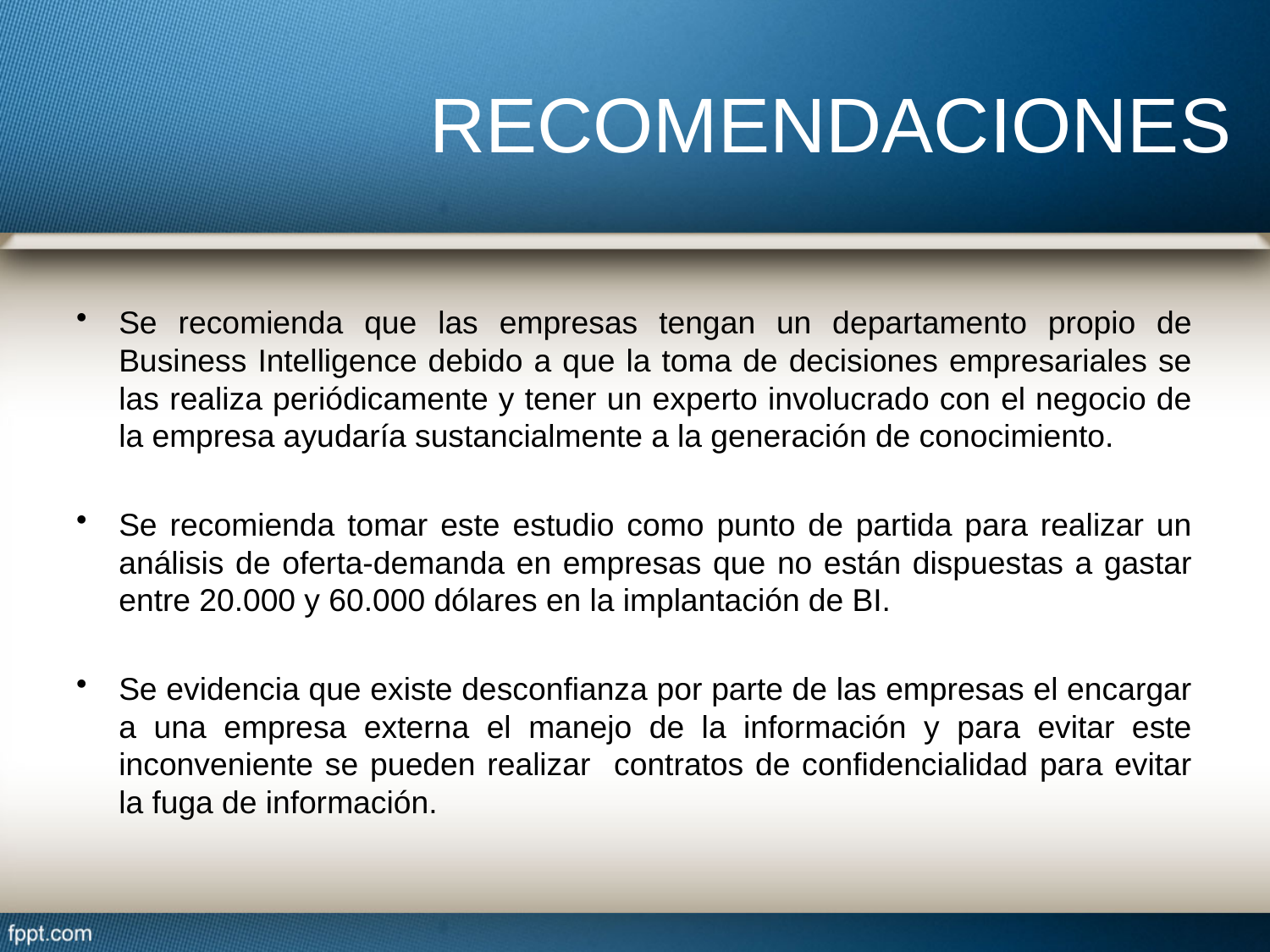

# RECOMENDACIONES
Se recomienda que las empresas tengan un departamento propio de Business Intelligence debido a que la toma de decisiones empresariales se las realiza periódicamente y tener un experto involucrado con el negocio de la empresa ayudaría sustancialmente a la generación de conocimiento.

Se recomienda tomar este estudio como punto de partida para realizar un análisis de oferta-demanda en empresas que no están dispuestas a gastar entre 20.000 y 60.000 dólares en la implantación de BI.

Se evidencia que existe desconfianza por parte de las empresas el encargar a una empresa externa el manejo de la información y para evitar este inconveniente se pueden realizar  contratos de confidencialidad para evitar la fuga de información.